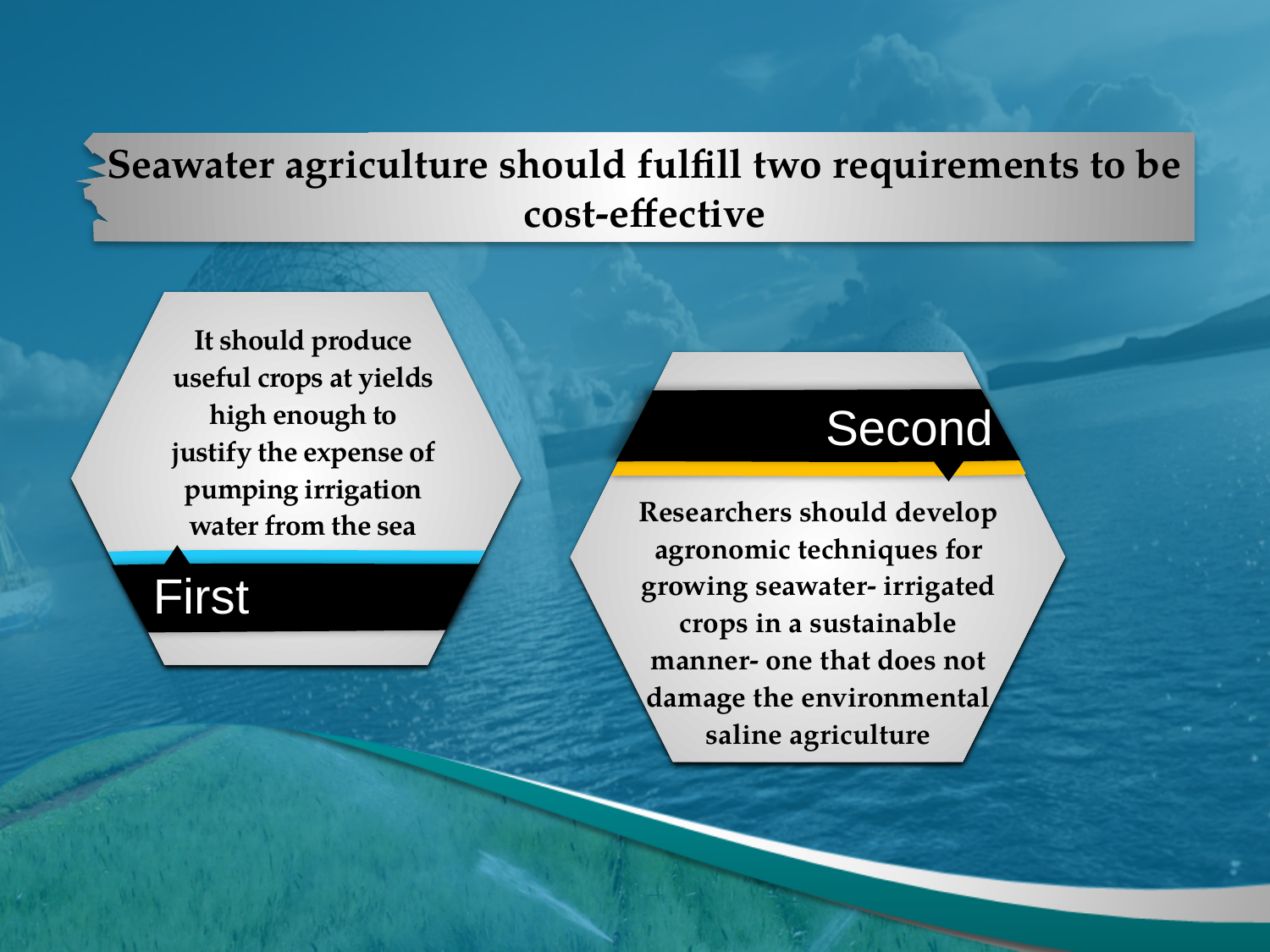

Seawater agriculture should fulfill two requirements to be cost-effective

It should produce useful crops at yields high enough to justify the expense of pumping irrigation water from the sea

First

Researchers should develop agronomic techniques for growing seawater- irrigated crops in a sustainable manner- one that does not damage the environmental saline agriculture

Second